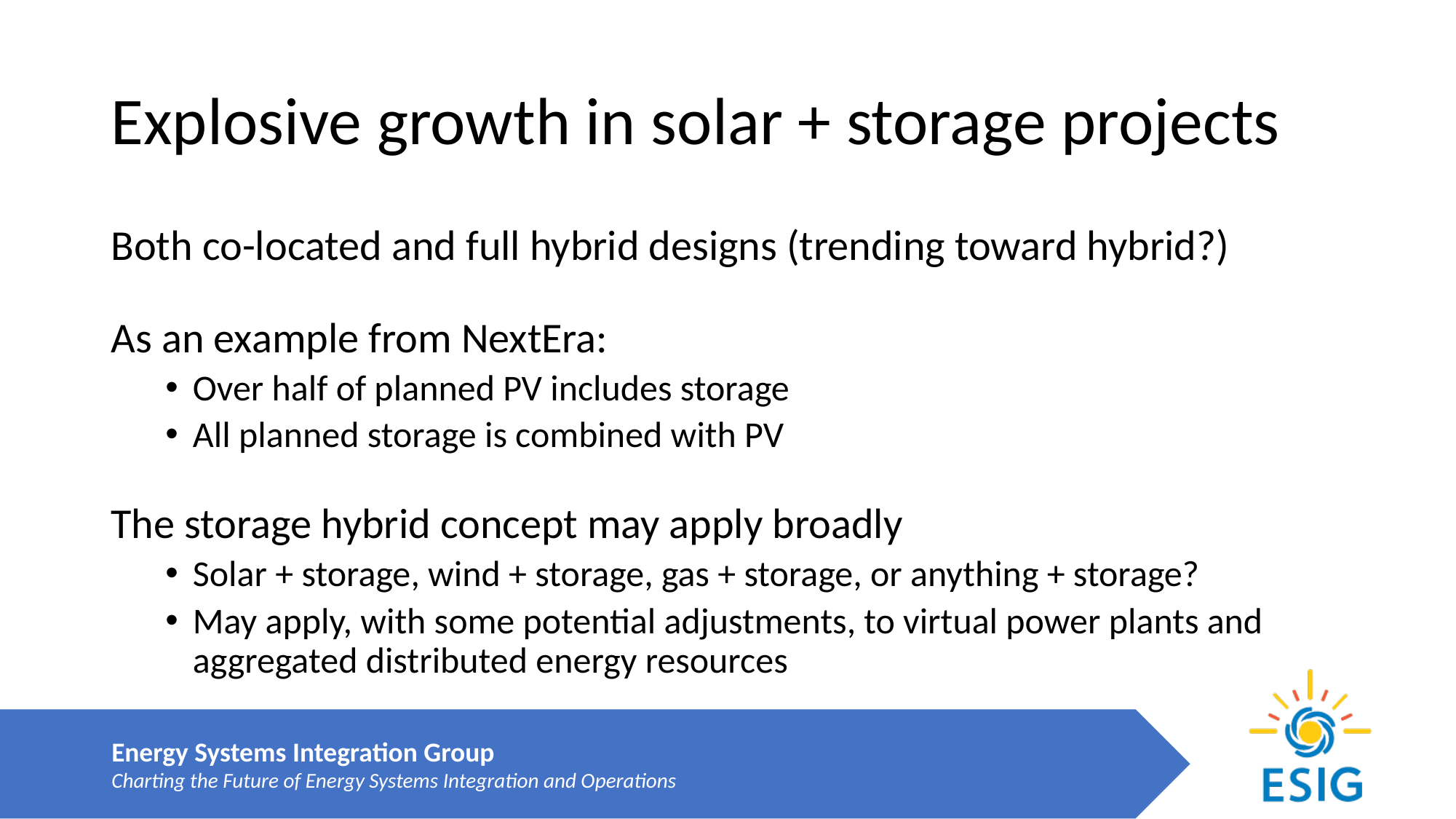

# Explosive growth in solar + storage projects
Both co-located and full hybrid designs (trending toward hybrid?)

As an example from NextEra:
Over half of planned PV includes storage
All planned storage is combined with PV

The storage hybrid concept may apply broadly
Solar + storage, wind + storage, gas + storage, or anything + storage?
May apply, with some potential adjustments, to virtual power plants and aggregated distributed energy resources